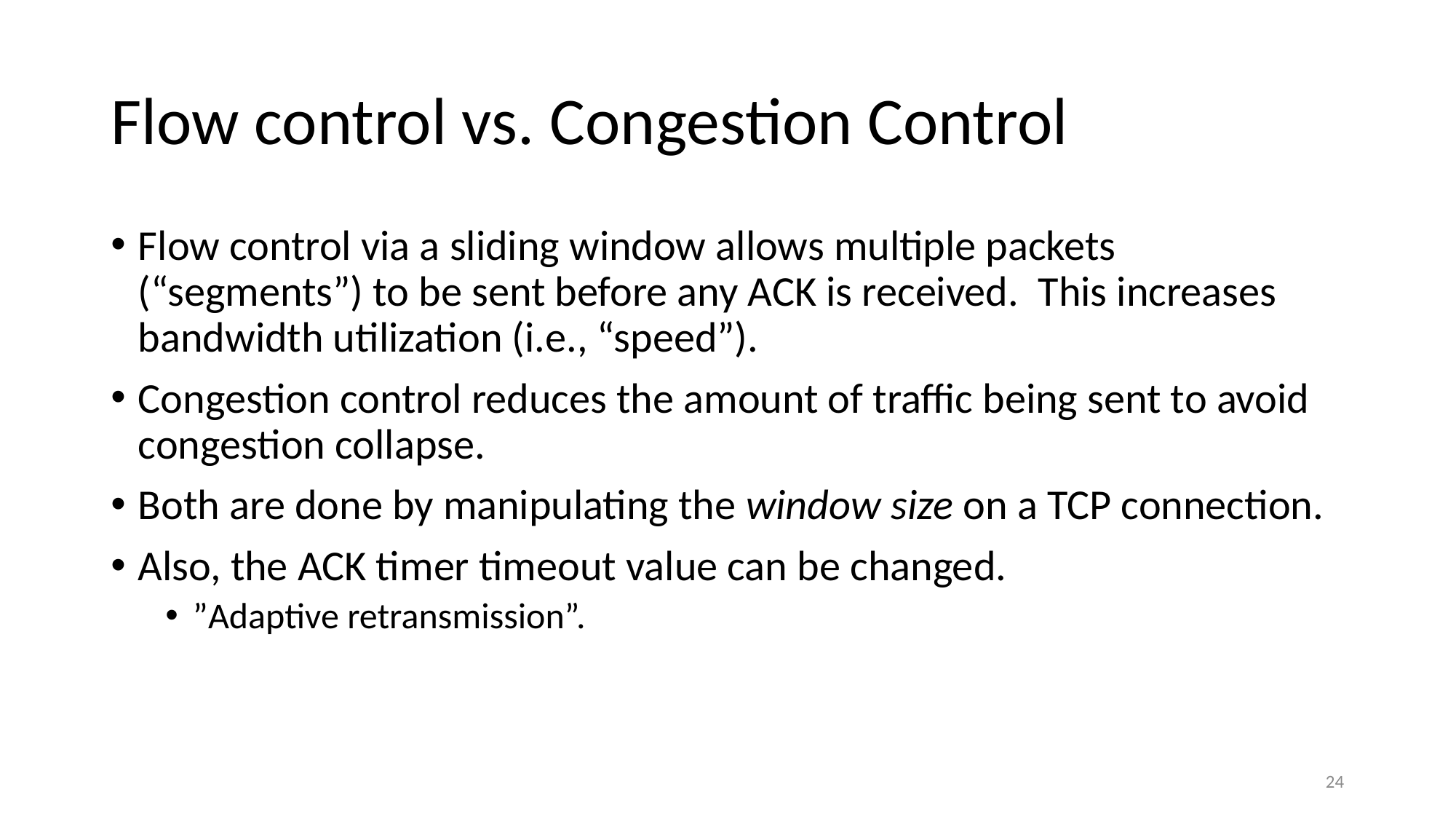

# Flow control vs. Congestion Control
Flow control via a sliding window allows multiple packets (“segments”) to be sent before any ACK is received.  This increases bandwidth utilization (i.e., “speed”).
Congestion control reduces the amount of traffic being sent to avoid congestion collapse.
Both are done by manipulating the window size on a TCP connection.
Also, the ACK timer timeout value can be changed.
”Adaptive retransmission”.
24